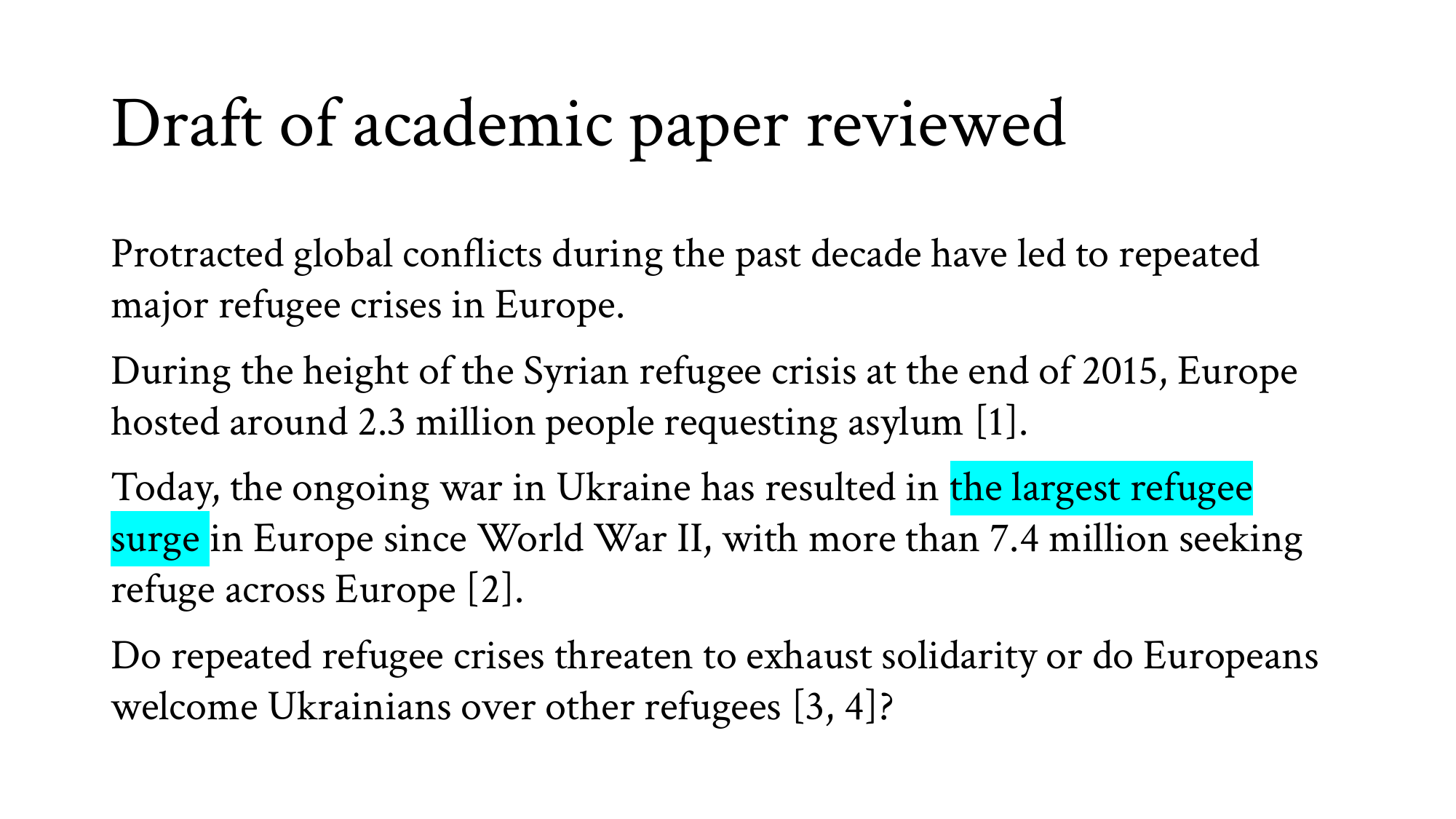

# Draft of academic paper reviewed
Protracted global conflicts during the past decade have led to repeated major refugee crises in Europe.
During the height of the Syrian refugee crisis at the end of 2015, Europe hosted around 2.3 million people requesting asylum [1].
Today, the ongoing war in Ukraine has resulted in the largest refugee surge in Europe since World War II, with more than 7.4 million seeking refuge across Europe [2].
Do repeated refugee crises threaten to exhaust solidarity or do Europeans welcome Ukrainians over other refugees [3, 4]?